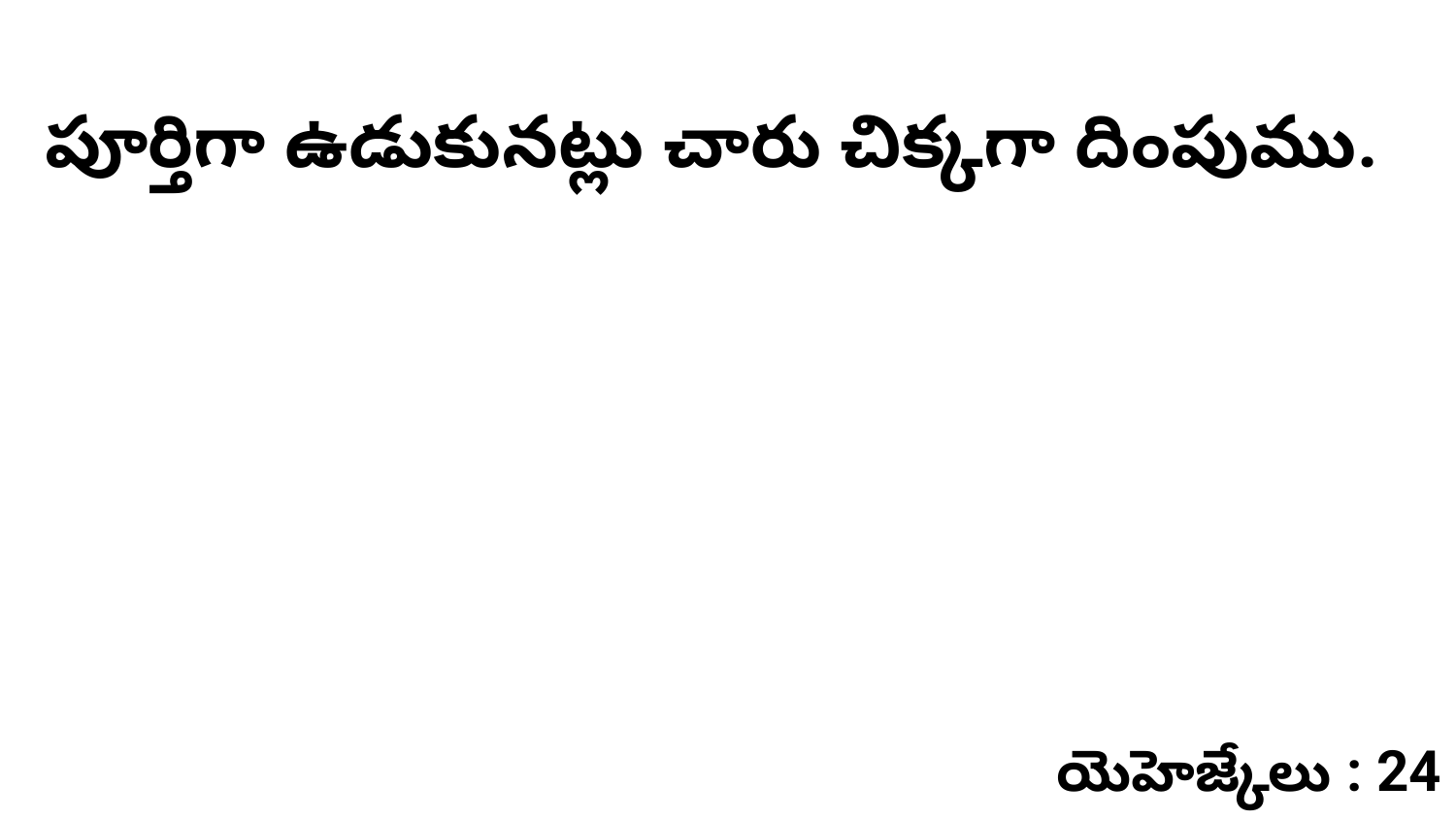

పూర్తిగా ఉడుకునట్లు చారు చిక్కగా దింపుము.
యెహెజ్కేలు : 24